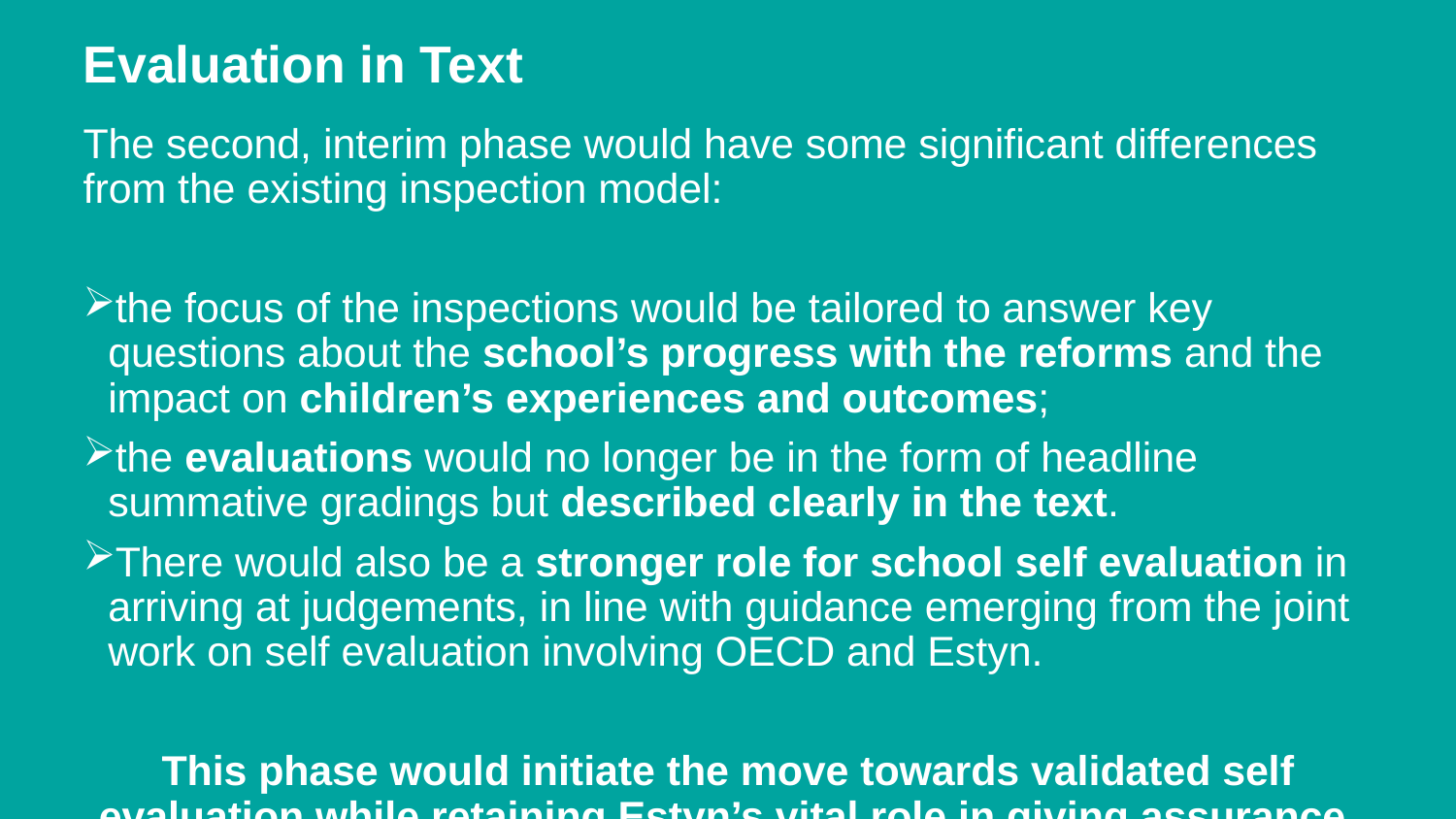

# Evaluation in Text
The second, interim phase would have some significant differences from the existing inspection model:

the focus of the inspections would be tailored to answer key questions about the school’s progress with the reforms and the impact on children’s experiences and outcomes;
the evaluations would no longer be in the form of headline summative gradings but described clearly in the text.
There would also be a stronger role for school self evaluation in arriving at judgements, in line with guidance emerging from the joint work on self evaluation involving OECD and Estyn.

This phase would initiate the move towards validated self evaluation while retaining Estyn’s vital role in giving assurance.